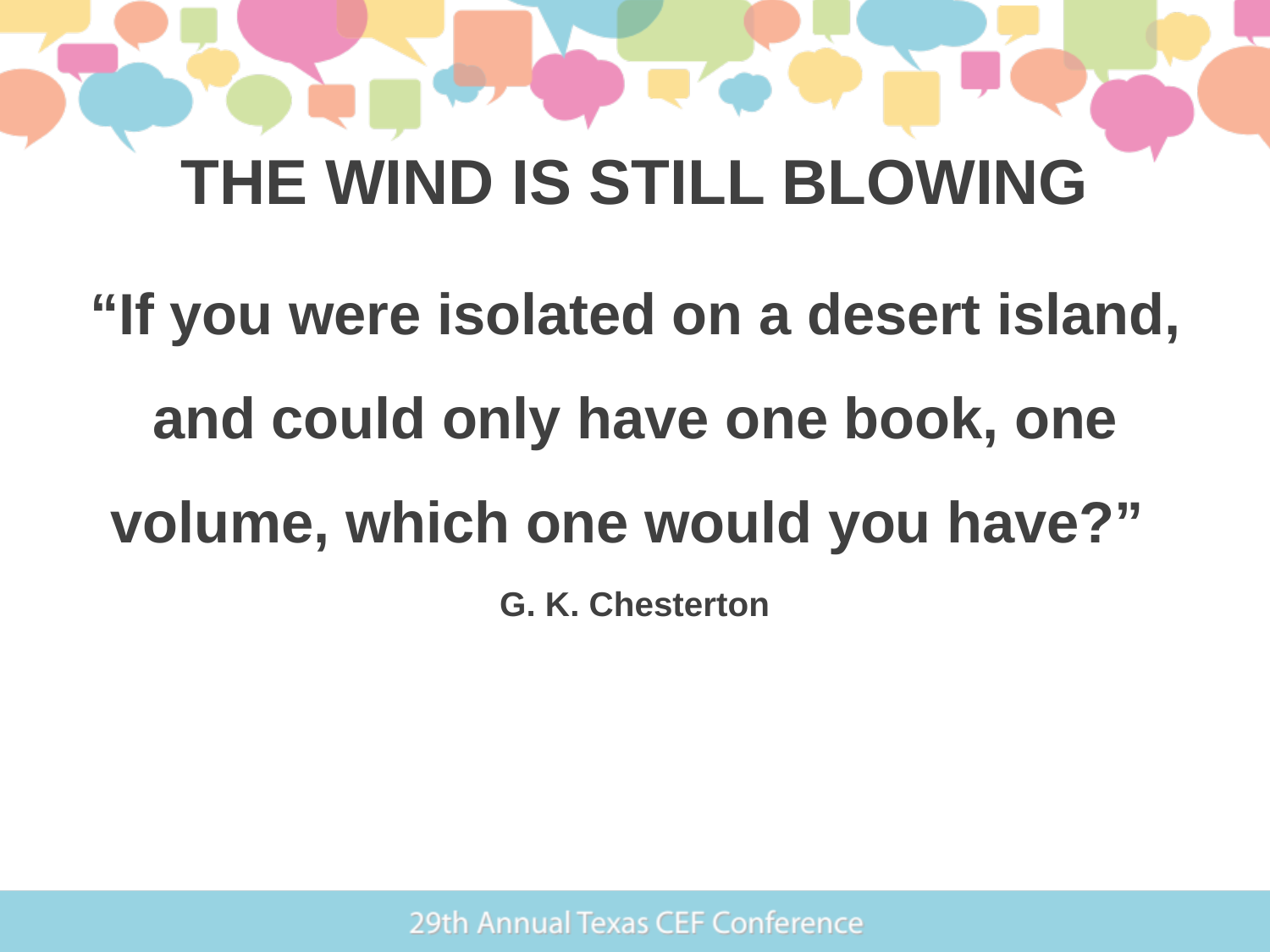

# THE WIND IS STILL BLOWING
“If you were isolated on a desert island, and could only have one book, one volume, which one would you have?”
G. K. Chesterton